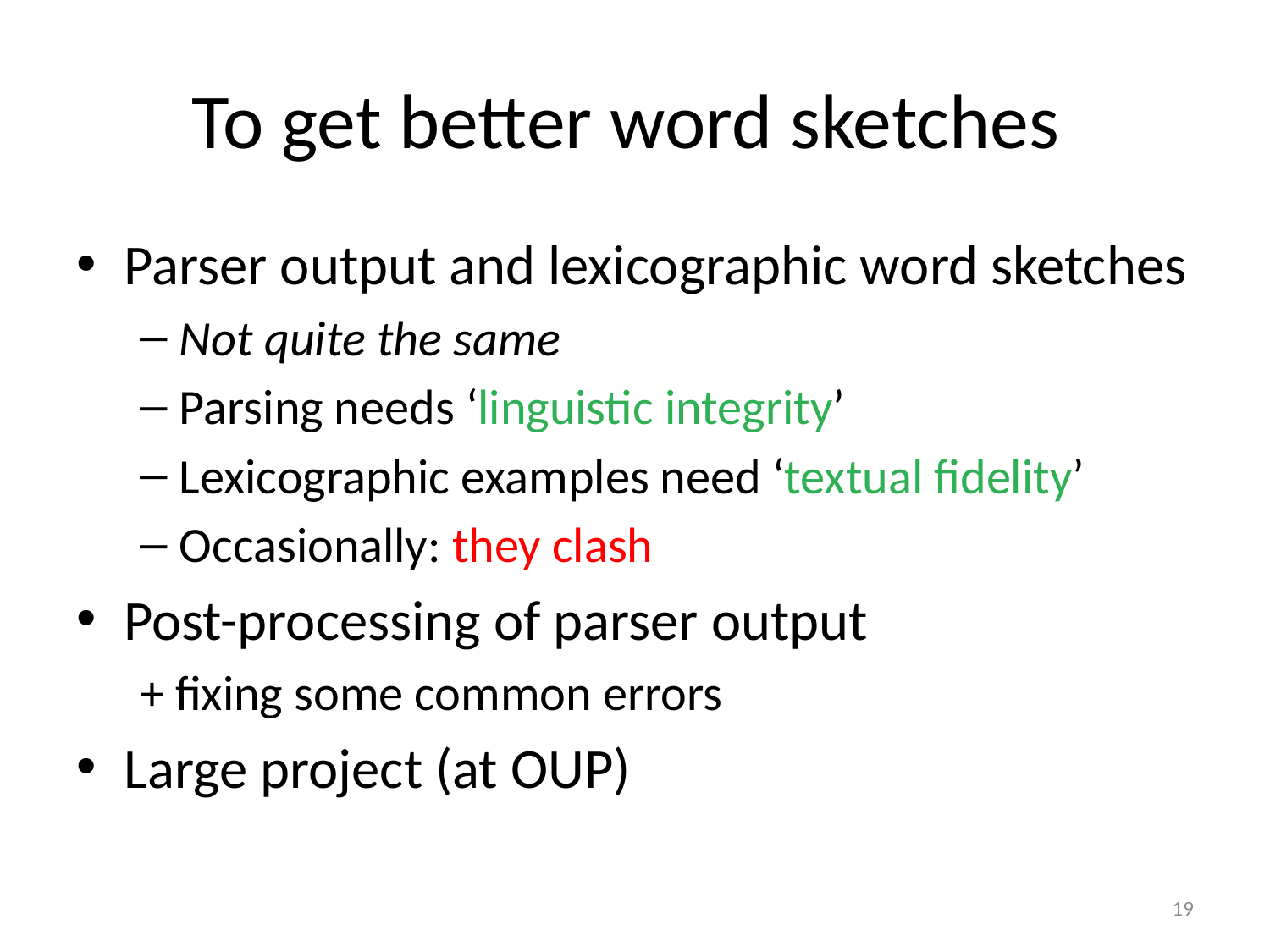

# To get better word sketches
Parser output and lexicographic word sketches
Not quite the same
Parsing needs ‘linguistic integrity’
Lexicographic examples need ‘textual fidelity’
Occasionally: they clash
Post-processing of parser output
+ fixing some common errors
Large project (at OUP)
19